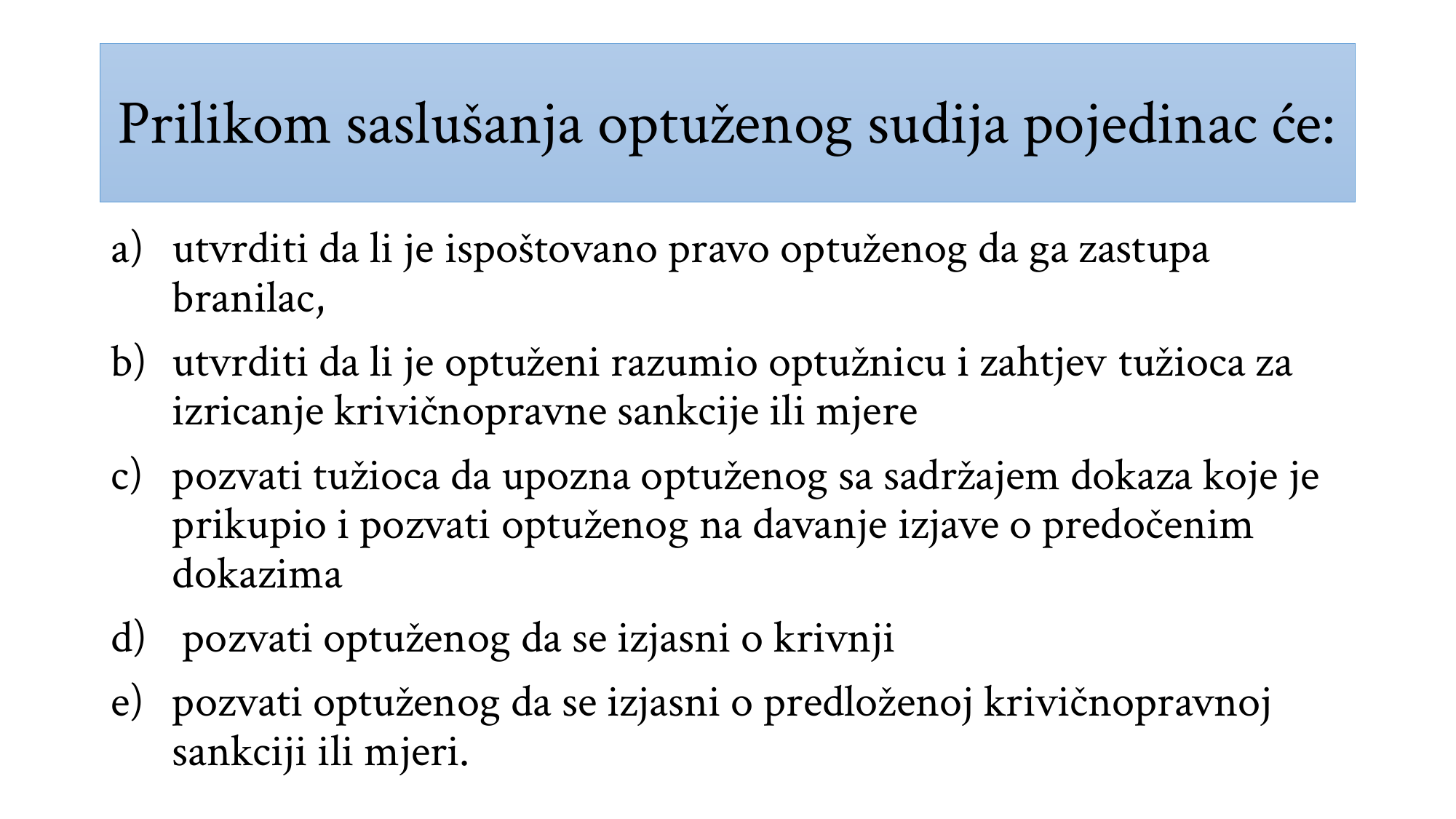

# Prilikom saslušanja optuženog sudija pojedinac će:
utvrditi da li je ispoštovano pravo optuženog da ga zastupa branilac,
utvrditi da li je optuženi razumio optužnicu i zahtjev tužioca za izricanje krivičnopravne sankcije ili mjere
pozvati tužioca da upozna optuženog sa sadržajem dokaza koje je prikupio i pozvati optuženog na davanje izjave o predočenim dokazima
 pozvati optuženog da se izjasni o krivnji
pozvati optuženog da se izjasni o predloženoj krivičnopravnoj sankciji ili mjeri.